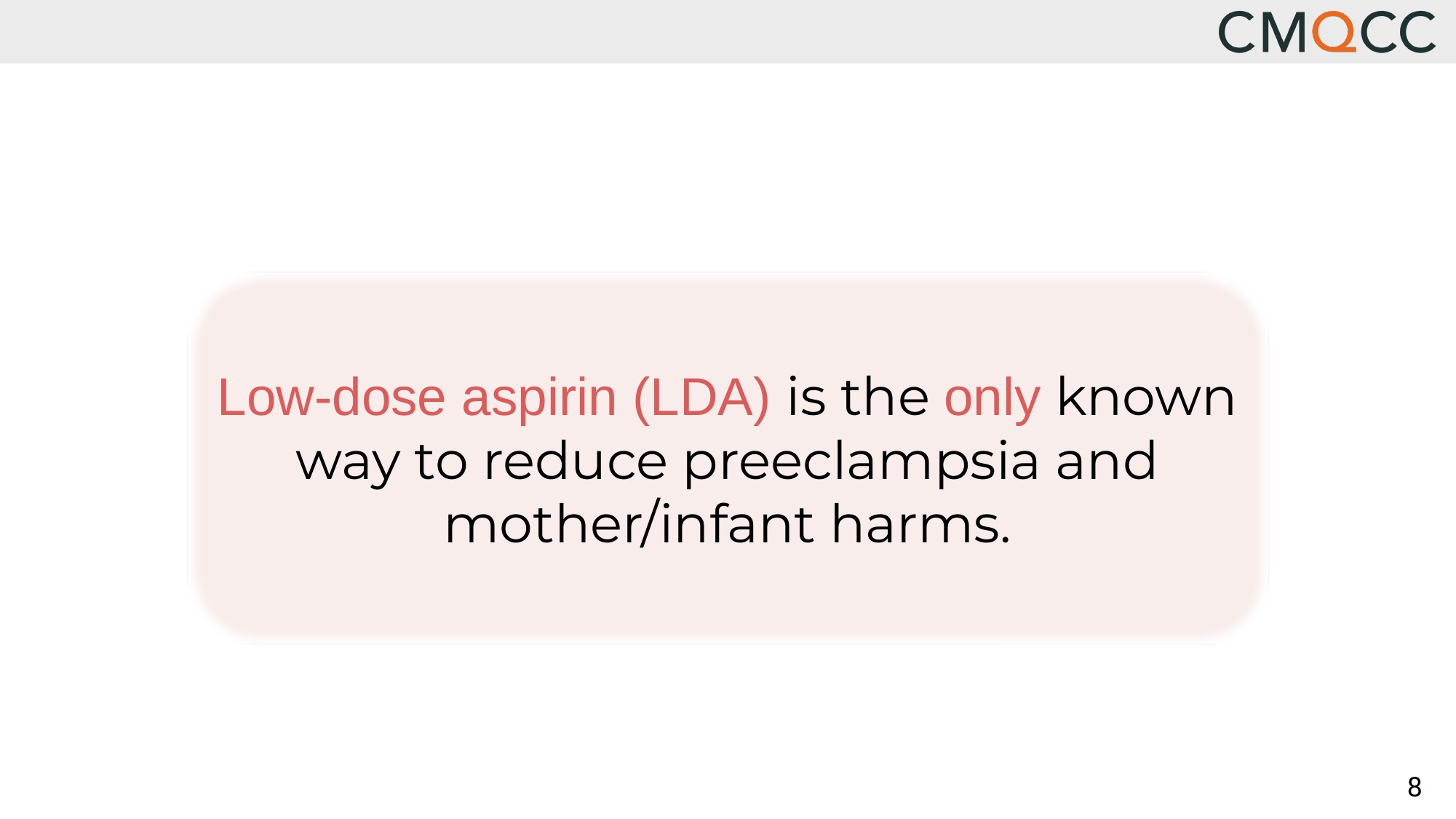

Low-dose aspirin (LDA) is the only known way to reduce preeclampsia and mother/infant harms.